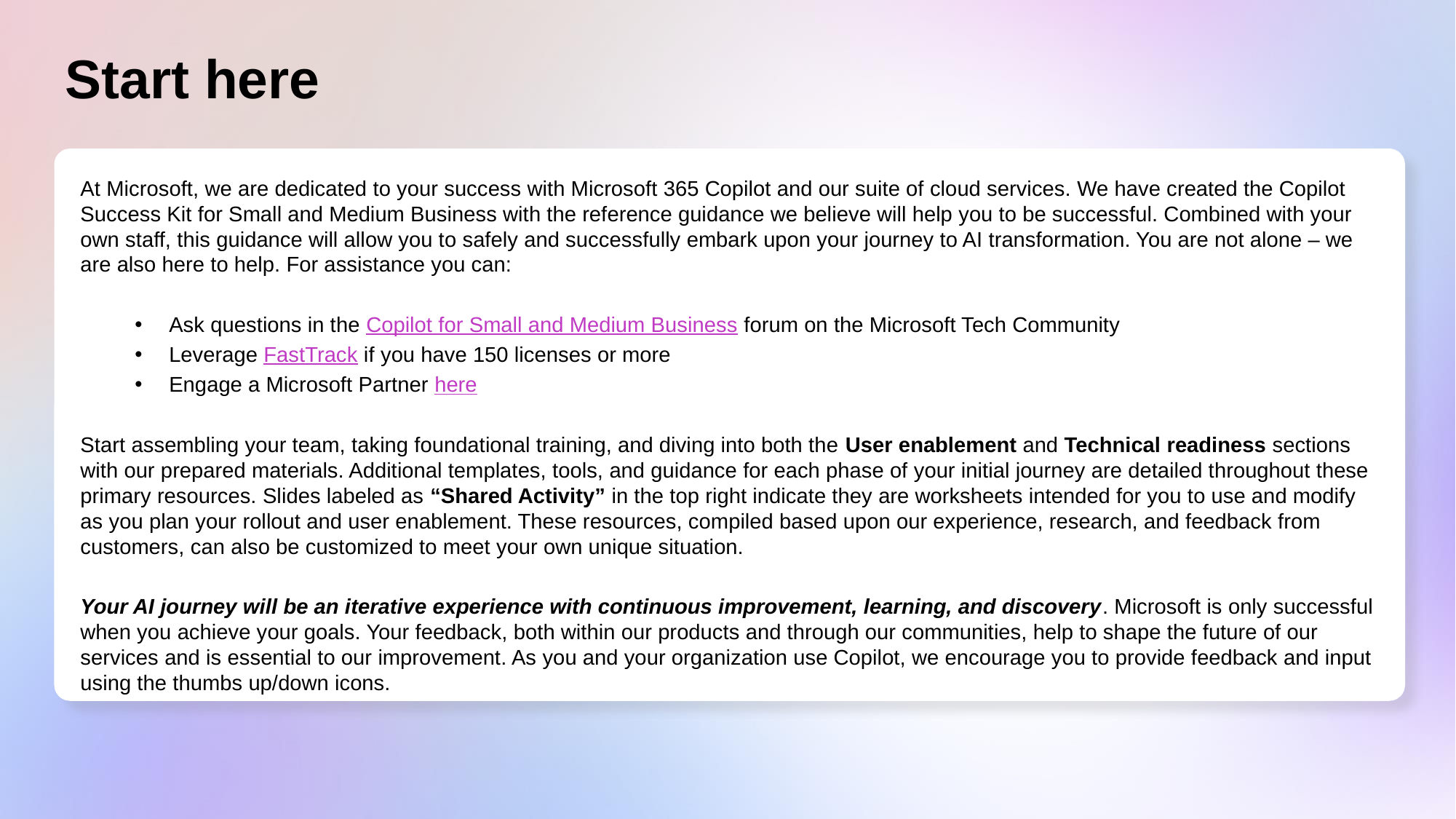

Start here
At Microsoft, we are dedicated to your success with Microsoft 365 Copilot and our suite of cloud services. We have created the Copilot Success Kit for Small and Medium Business with the reference guidance we believe will help you to be successful. Combined with your own staff, this guidance will allow you to safely and successfully embark upon your journey to AI transformation. You are not alone – we are also here to help. For assistance you can:

Ask questions in the Copilot for Small and Medium Business forum on the Microsoft Tech Community
Leverage FastTrack if you have 150 licenses or more
Engage a Microsoft Partner here

Start assembling your team, taking foundational training, and diving into both the User enablement and Technical readiness sections with our prepared materials. Additional templates, tools, and guidance for each phase of your initial journey are detailed throughout these primary resources. Slides labeled as “Shared Activity” in the top right indicate they are worksheets intended for you to use and modify as you plan your rollout and user enablement. These resources, compiled based upon our experience, research, and feedback from customers, can also be customized to meet your own unique situation.

Your AI journey will be an iterative experience with continuous improvement, learning, and discovery. Microsoft is only successful when you achieve your goals. Your feedback, both within our products and through our communities, help to shape the future of our services and is essential to our improvement. As you and your organization use Copilot, we encourage you to provide feedback and input using the thumbs up/down icons.